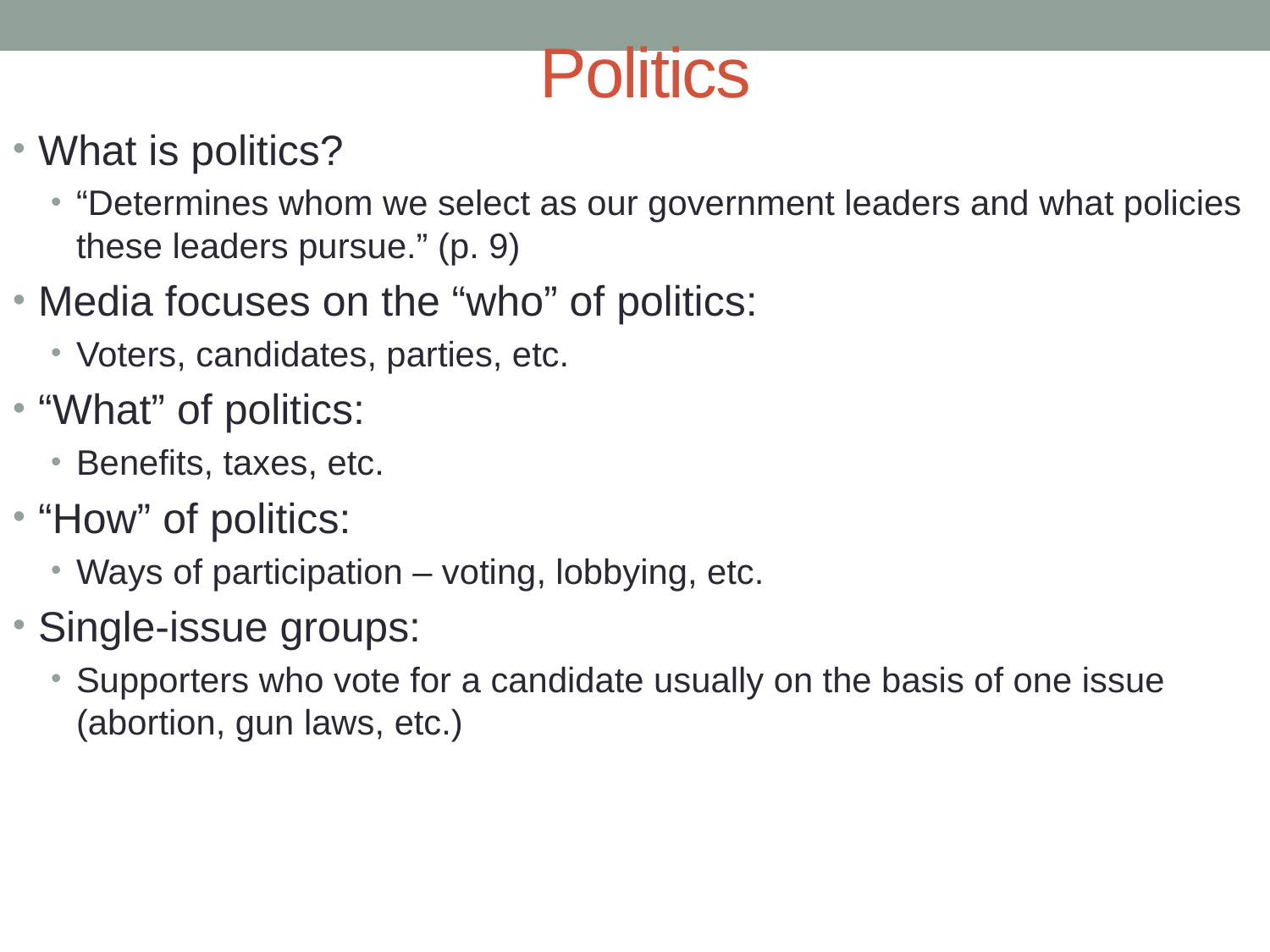

# Politics
What is politics?
“Determines whom we select as our government leaders and what policies these leaders pursue.” (p. 9)
Media focuses on the “who” of politics:
Voters, candidates, parties, etc.
“What” of politics:
Benefits, taxes, etc.
“How” of politics:
Ways of participation – voting, lobbying, etc.
Single-issue groups:
Supporters who vote for a candidate usually on the basis of one issue (abortion, gun laws, etc.)